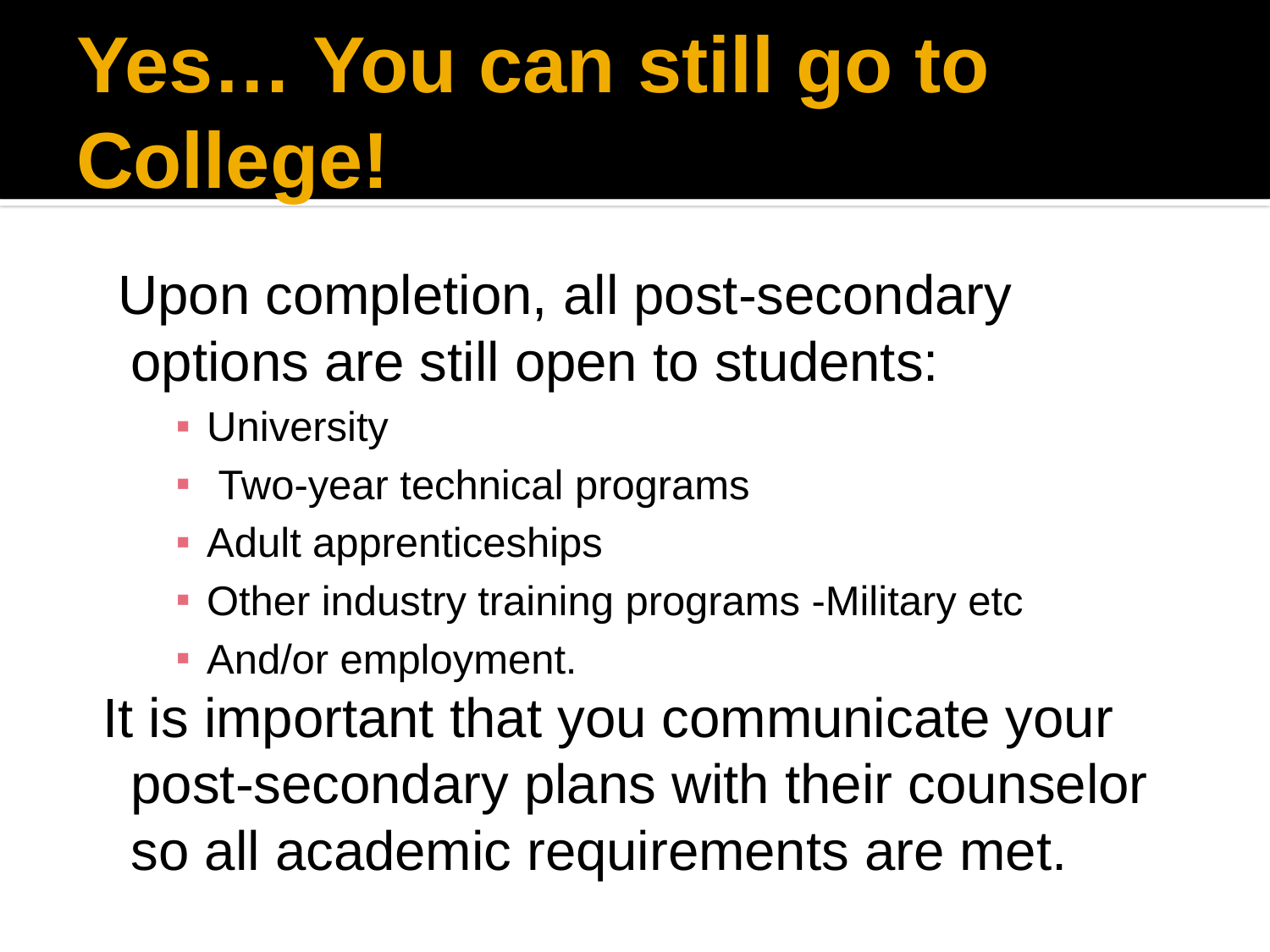

# Yes… You can still go to College!
  Upon completion, all post-secondary options are still open to students:
University
 Two-year technical programs
Adult apprenticeships
Other industry training programs -Military etc
And/or employment.
 It is important that you communicate your  post-secondary plans with their counselor so all academic requirements are met.